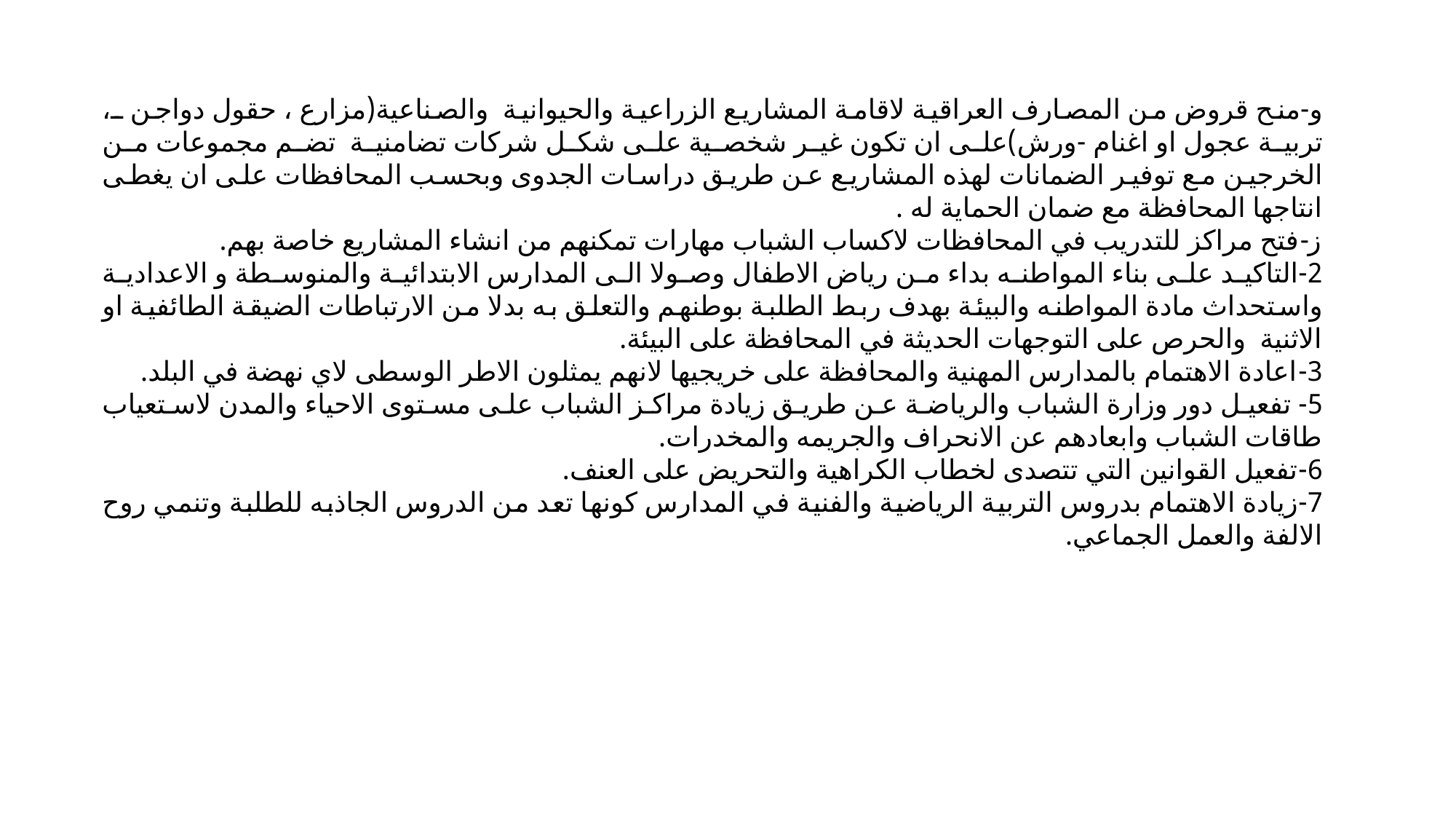

و-منح قروض من المصارف العراقية لاقامة المشاريع الزراعية والحيوانية  والصناعية(مزارع ، حقول دواجن ـ، تربية عجول او اغنام -ورش)على ان تكون غير شخصية على شكل شركات تضامنية  تضم مجموعات من الخرجين مع توفير الضمانات لهذه المشاريع عن طريق دراسات الجدوى وبحسب المحافظات على ان يغطى انتاجها المحافظة مع ضمان الحماية له .
ز-فتح مراكز للتدريب في المحافظات لاكساب الشباب مهارات تمكنهم من انشاء المشاريع خاصة بهم.
2-التاكيد على بناء المواطنه بداء من رياض الاطفال وصولا الى المدارس الابتدائية والمنوسطة و الاعدادية واستحداث مادة المواطنه والبيئة بهدف ربط الطلبة بوطنهم والتعلق به بدلا من الارتباطات الضيقة الطائفية او الاثنية  والحرص على التوجهات الحديثة في المحافظة على البيئة.
3-اعادة الاهتمام بالمدارس المهنية والمحافظة على خريجيها لانهم يمثلون الاطر الوسطى لاي نهضة في البلد.
5- تفعيل دور وزارة الشباب والرياضة عن طريق زيادة مراكز الشباب على مستوى الاحياء والمدن لاستعياب طاقات الشباب وابعادهم عن الانحراف والجريمه والمخدرات.
6-تفعيل القوانين التي تتصدى لخطاب الكراهية والتحريض على العنف.
7-زيادة الاهتمام بدروس التربية الرياضية والفنية في المدارس كونها تعد من الدروس الجاذبه للطلبة وتنمي روح الالفة والعمل الجماعي.

1